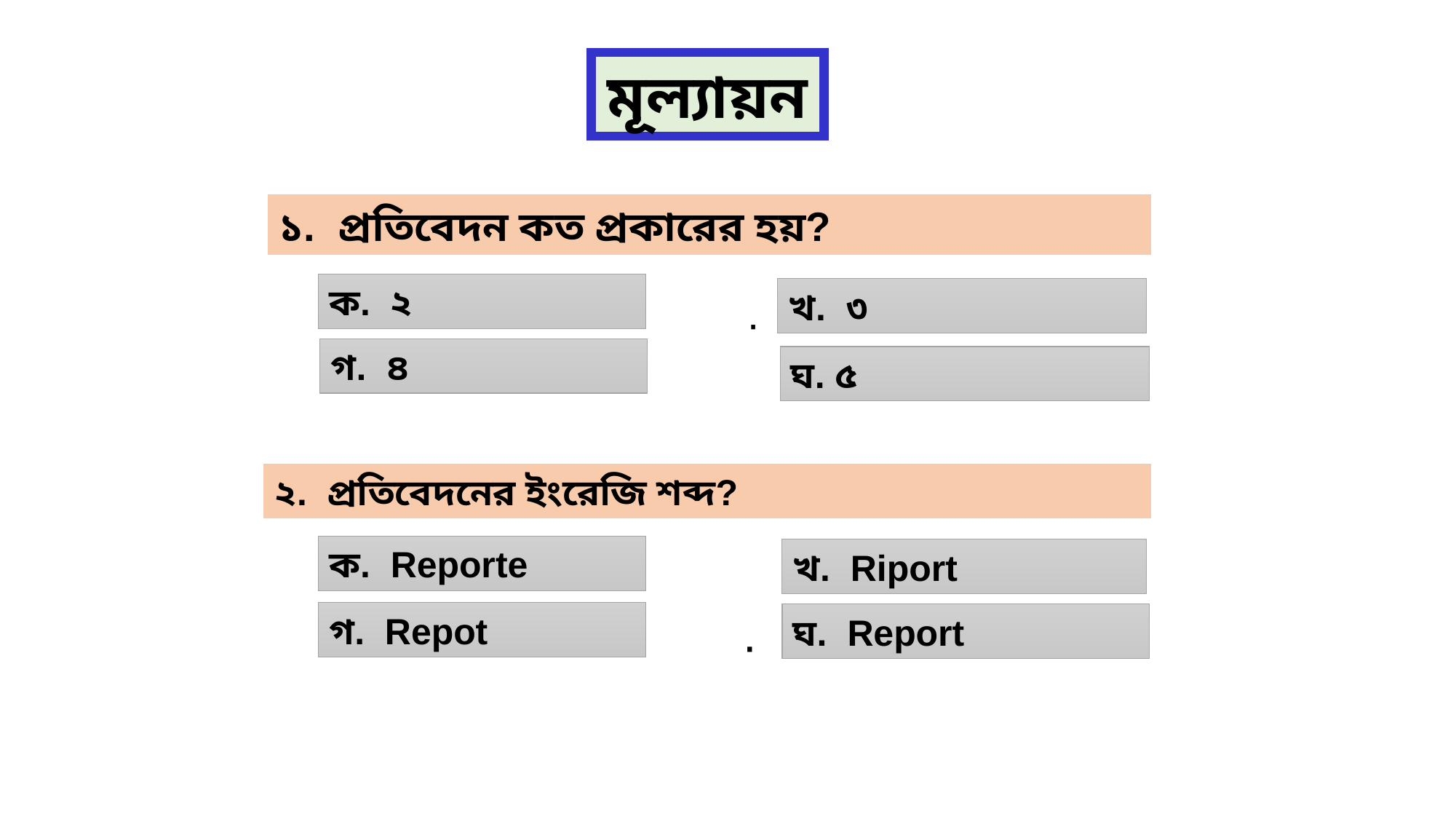

মূল্যায়ন
১.  প্রতিবেদন কত প্রকারের হয়?
ক.  ২
খ.  ৩
∙
গ.  ৪
ঘ. ৫
২.  প্রতিবেদনের ইংরেজি শব্দ?
ক.  Reporte
খ.  Riport
গ.  Repot
ঘ.  Report
∙